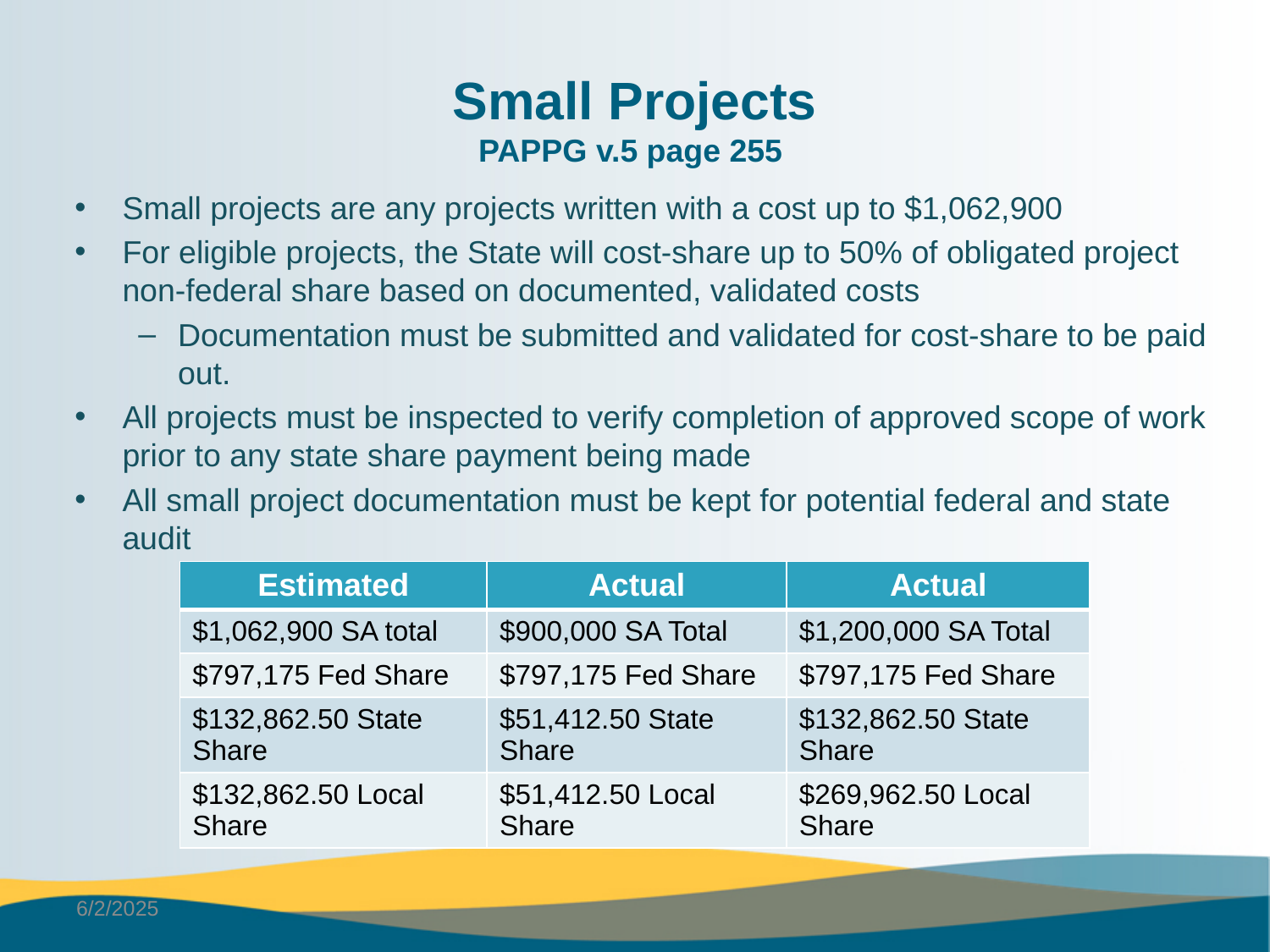

# Small Projects PAPPG v.5 page 255
Small projects are any projects written with a cost up to $1,062,900
For eligible projects, the State will cost-share up to 50% of obligated project non-federal share based on documented, validated costs
Documentation must be submitted and validated for cost-share to be paid out.
All projects must be inspected to verify completion of approved scope of work prior to any state share payment being made
All small project documentation must be kept for potential federal and state audit
| Estimated | Actual | Actual |
| --- | --- | --- |
| $1,062,900 SA total | $900,000 SA Total | $1,200,000 SA Total |
| $797,175 Fed Share | $797,175 Fed Share | $797,175 Fed Share |
| $132,862.50 State Share | $51,412.50 State Share | $132,862.50 State Share |
| $132,862.50 Local Share | $51,412.50 Local Share | $269,962.50 Local Share |
6/2/2025